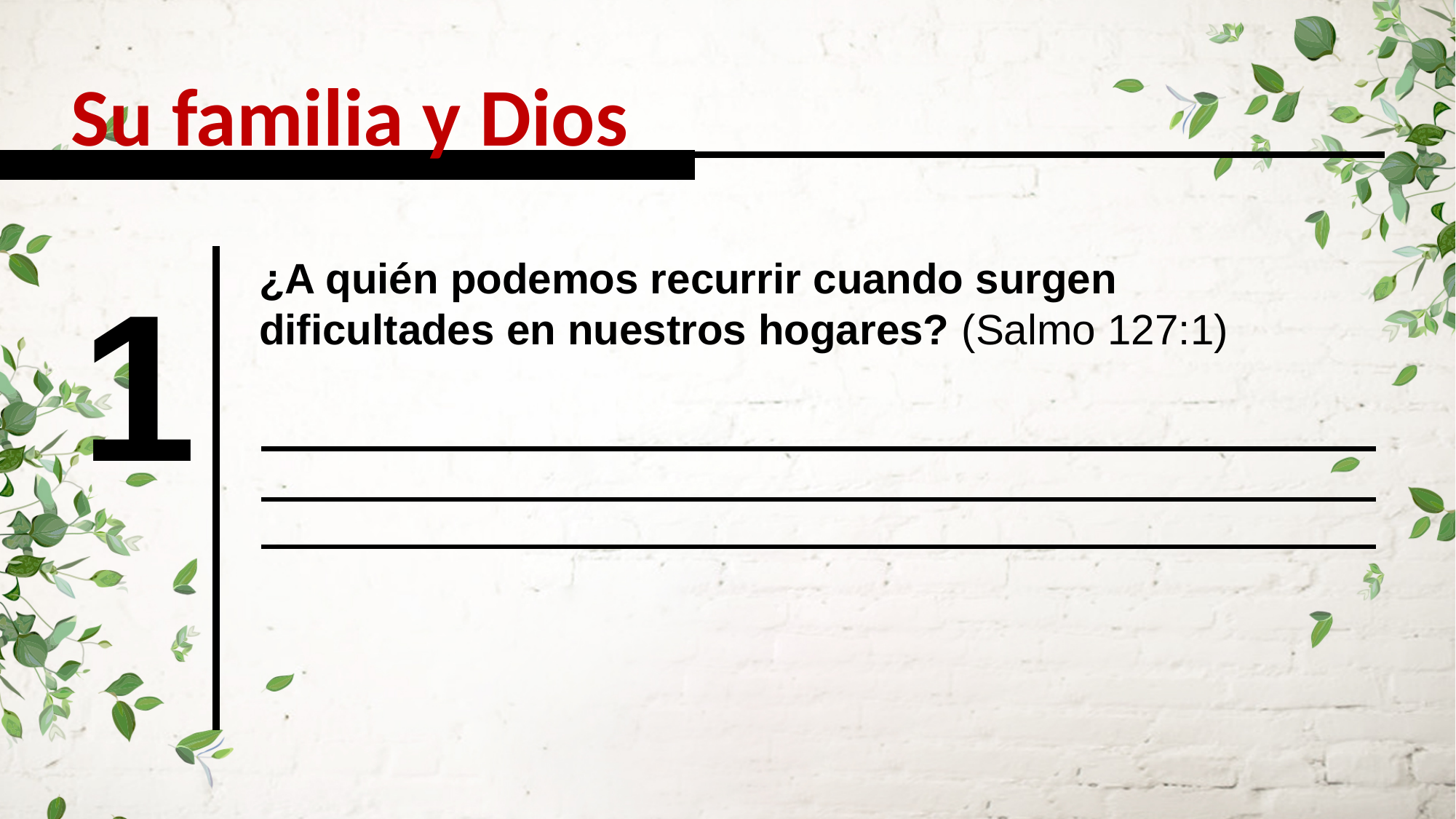

Su familia y Dios

1
¿A quién podemos recurrir cuando surgen dificultades en nuestros hogares? (Salmo 127:1)